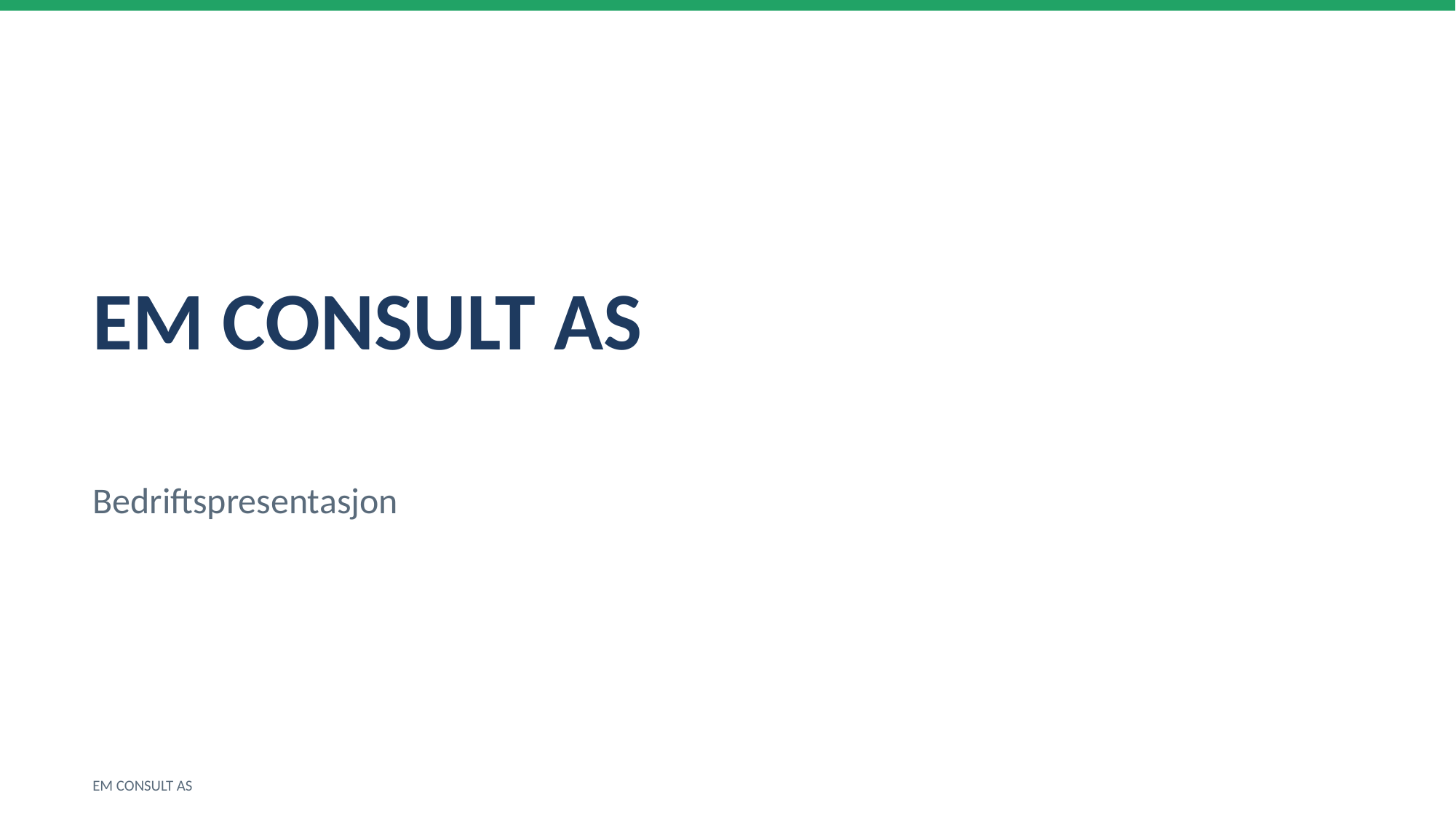

EM CONSULT AS
Bedriftspresentasjon
EM CONSULT AS